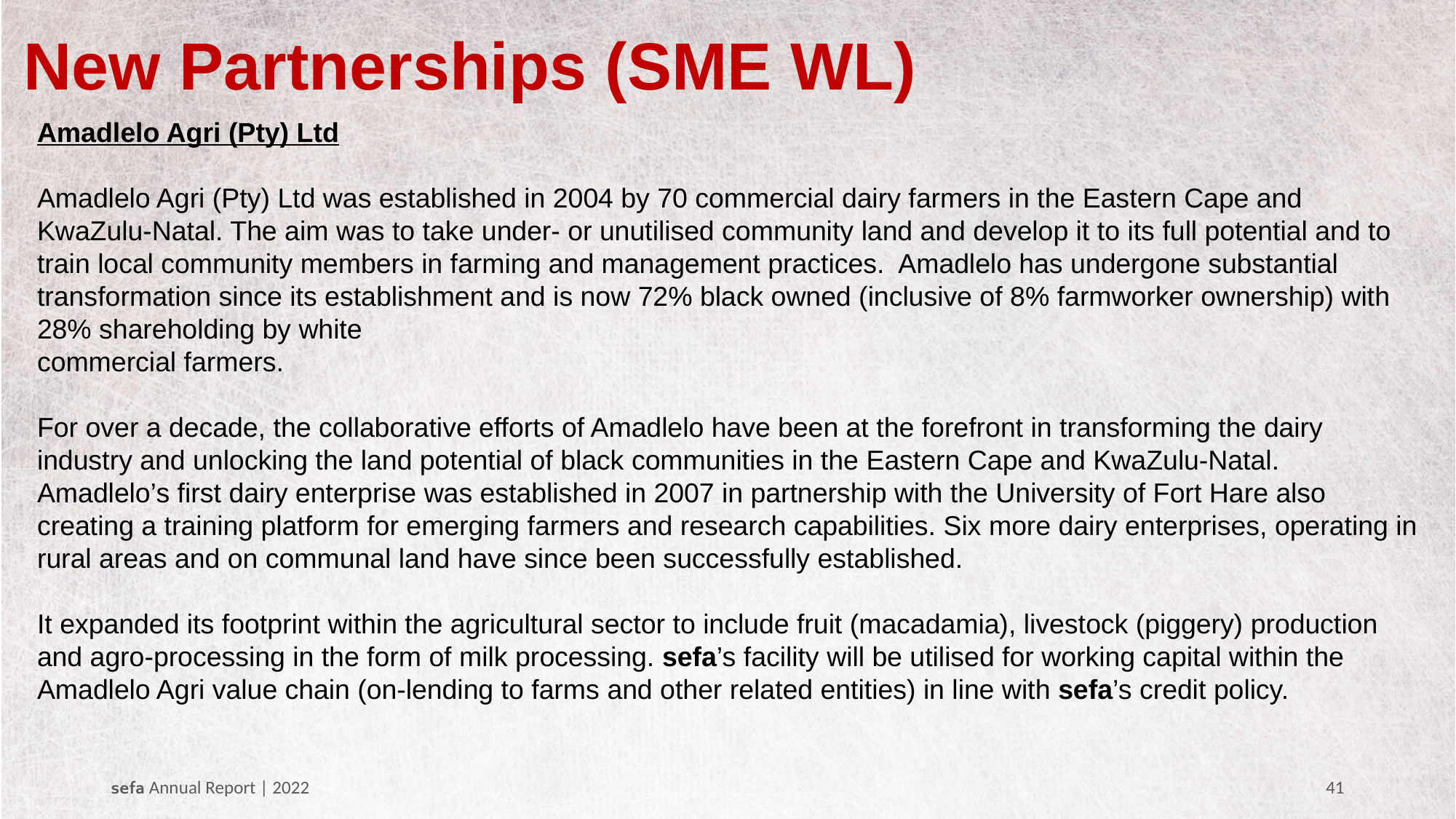

# New Partnerships (SME WL)
Amadlelo Agri (Pty) Ltd

Amadlelo Agri (Pty) Ltd was established in 2004 by 70 commercial dairy farmers in the Eastern Cape and KwaZulu-Natal. The aim was to take under- or unutilised community land and develop it to its full potential and to train local community members in farming and management practices.  Amadlelo has undergone substantial transformation since its establishment and is now 72% black owned (inclusive of 8% farmworker ownership) with 28% shareholding by white
commercial farmers.

For over a decade, the collaborative efforts of Amadlelo have been at the forefront in transforming the dairy industry and unlocking the land potential of black communities in the Eastern Cape and KwaZulu-Natal.  Amadlelo’s first dairy enterprise was established in 2007 in partnership with the University of Fort Hare also creating a training platform for emerging farmers and research capabilities. Six more dairy enterprises, operating in rural areas and on communal land have since been successfully established.

It expanded its footprint within the agricultural sector to include fruit (macadamia), livestock (piggery) production and agro-processing in the form of milk processing. sefa’s facility will be utilised for working capital within the Amadlelo Agri value chain (on-lending to farms and other related entities) in line with sefa’s credit policy.
sefa Annual Report | 2022
41